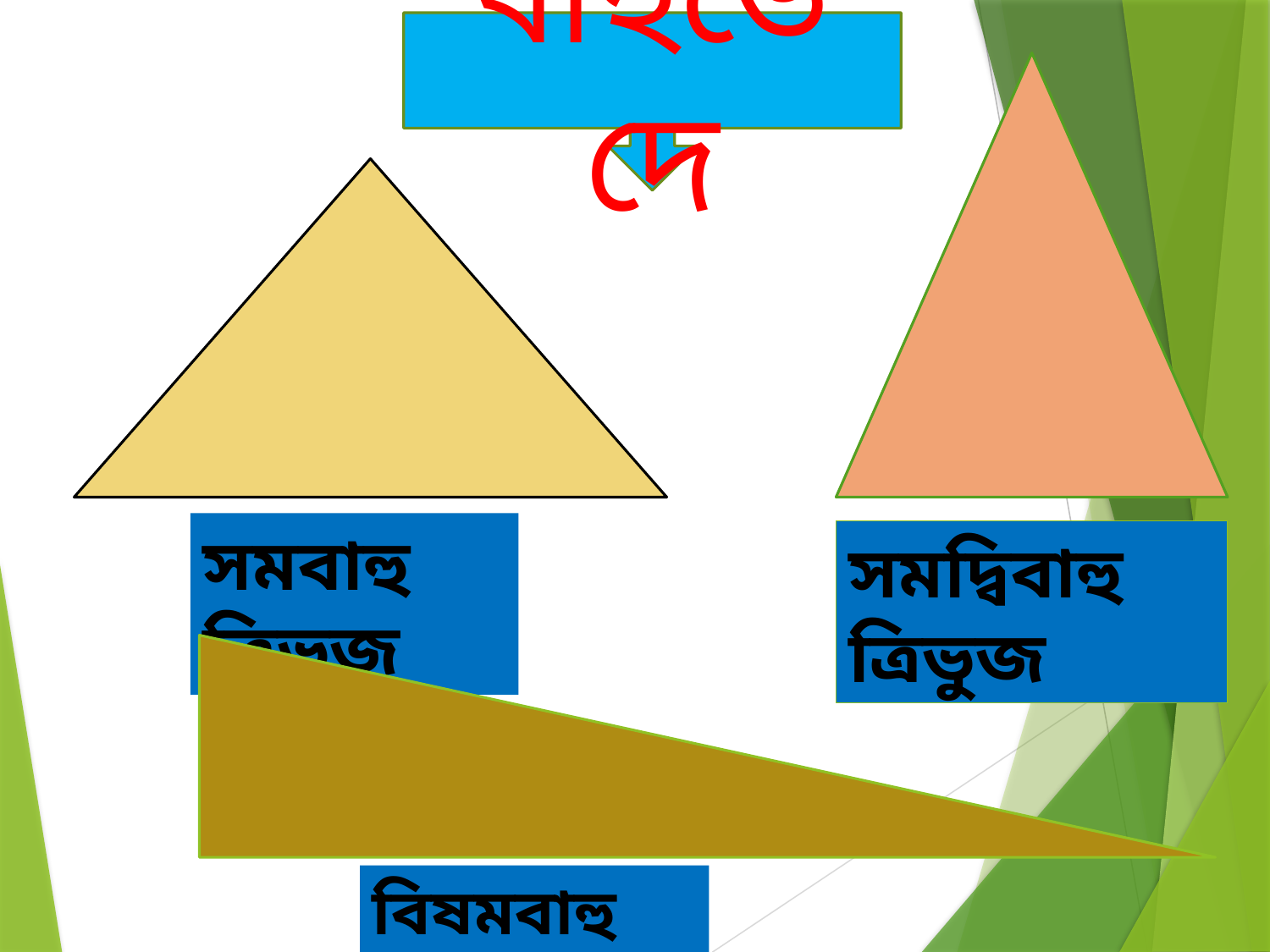

বাহুভেদে

সমবাহু ত্রিভুজ
সমদ্বিবাহু ত্রিভুজ

বিষমবাহু ত্রিভুজ